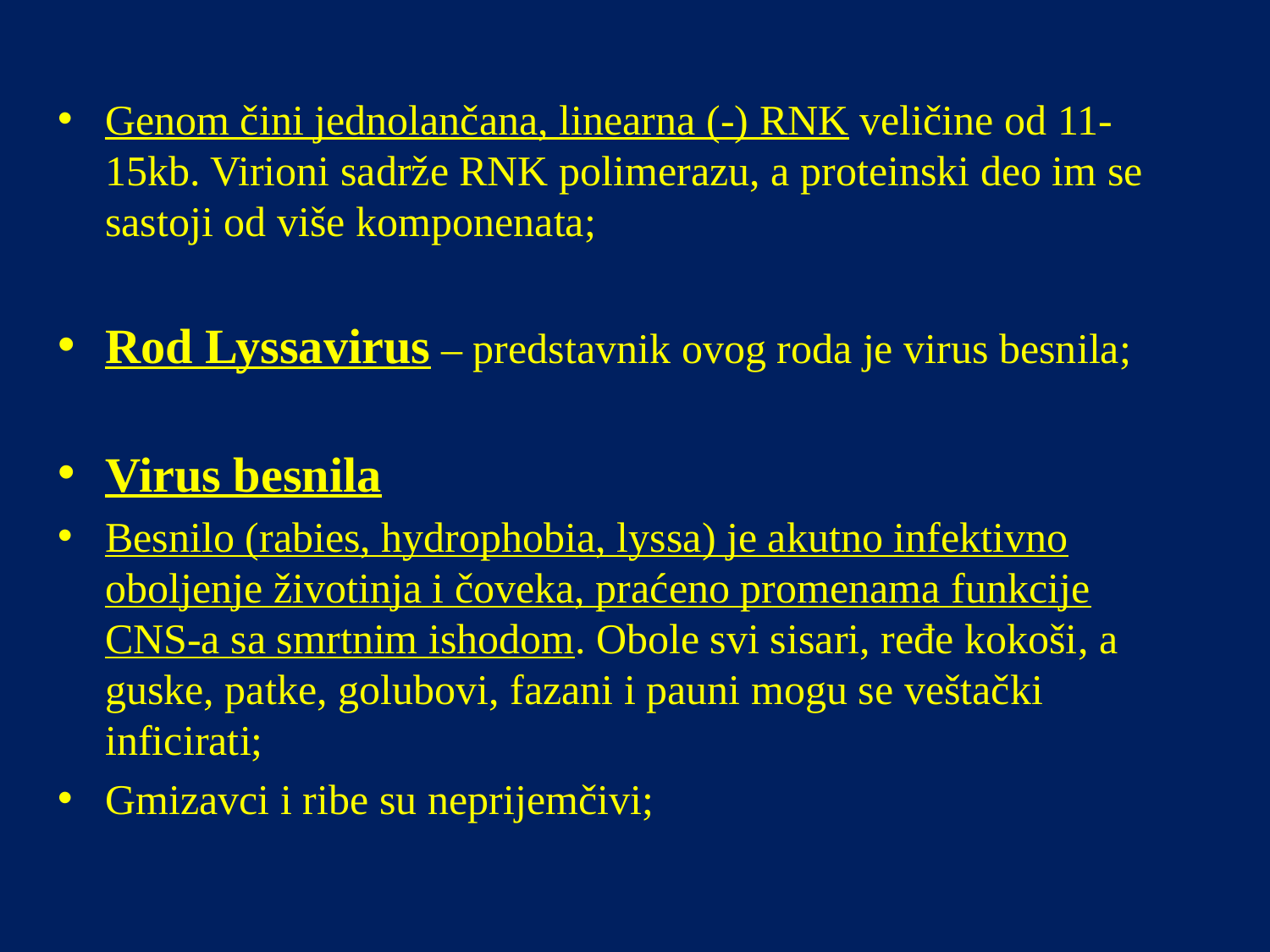

Genom čini jednolančana, linearna (-) RNK veličine od 11-15kb. Virioni sadrže RNK polimerazu, a proteinski deo im se sastoji od više komponenata;

Rod Lyssavirus – predstavnik ovog roda je virus besnila;

Virus besnila
Besnilo (rabies, hydrophobia, lyssa) je akutno infektivno oboljenje životinja i čoveka, praćeno promenama funkcije CNS-a sa smrtnim ishodom. Obole svi sisari, ređe kokoši, a guske, patke, golubovi, fazani i pauni mogu se veštački inficirati;
Gmizavci i ribe su neprijemčivi;